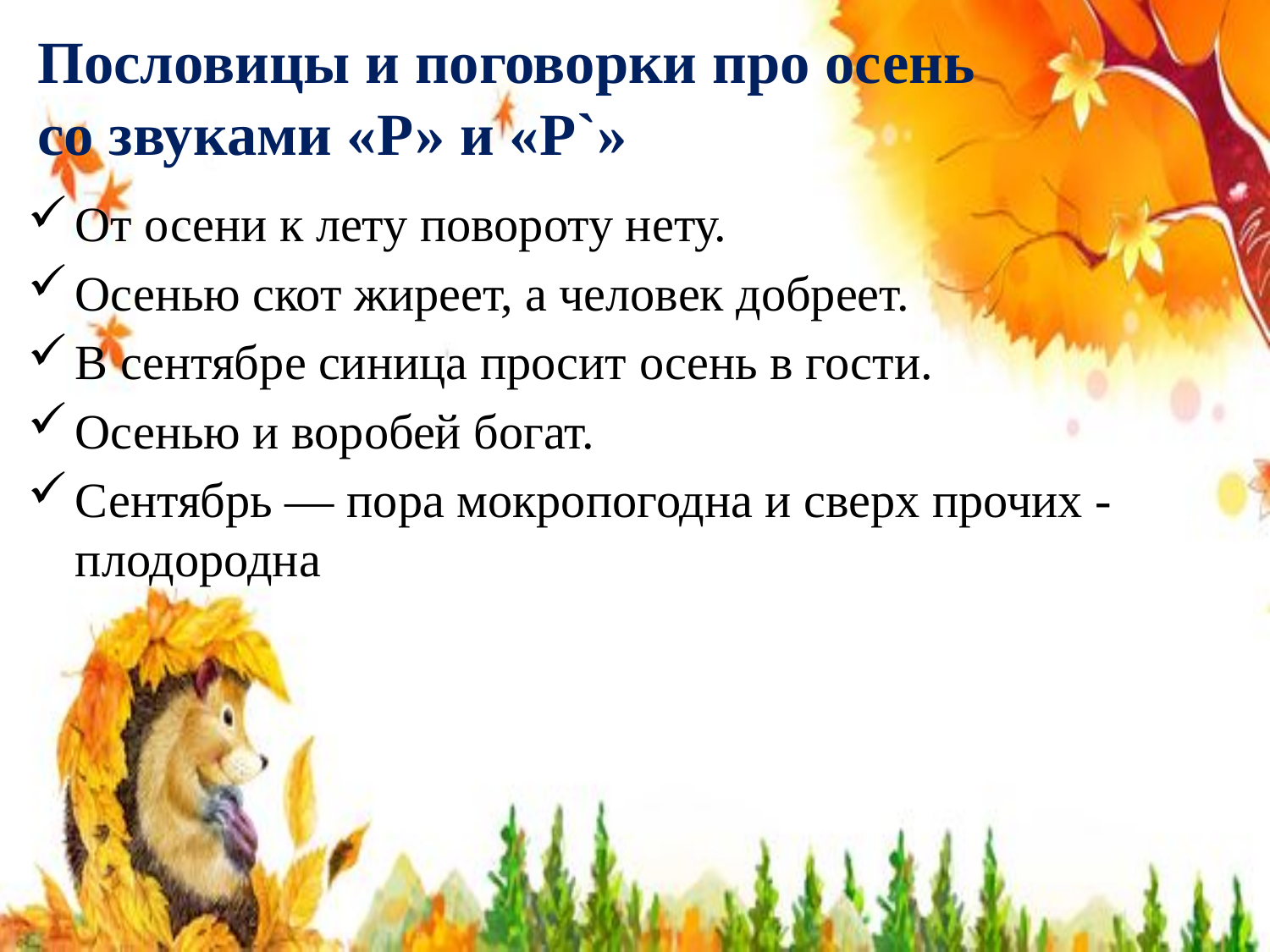

# Пословицы и поговорки про осень со звуками «Р» и «Р`»
От осени к лету повороту нету.
Осенью скот жиреет, а человек добреет.
В сентябре синица просит осень в гости.
Осенью и воробей богат.
Сентябрь — пора мокропогодна и сверх прочих - плодородна